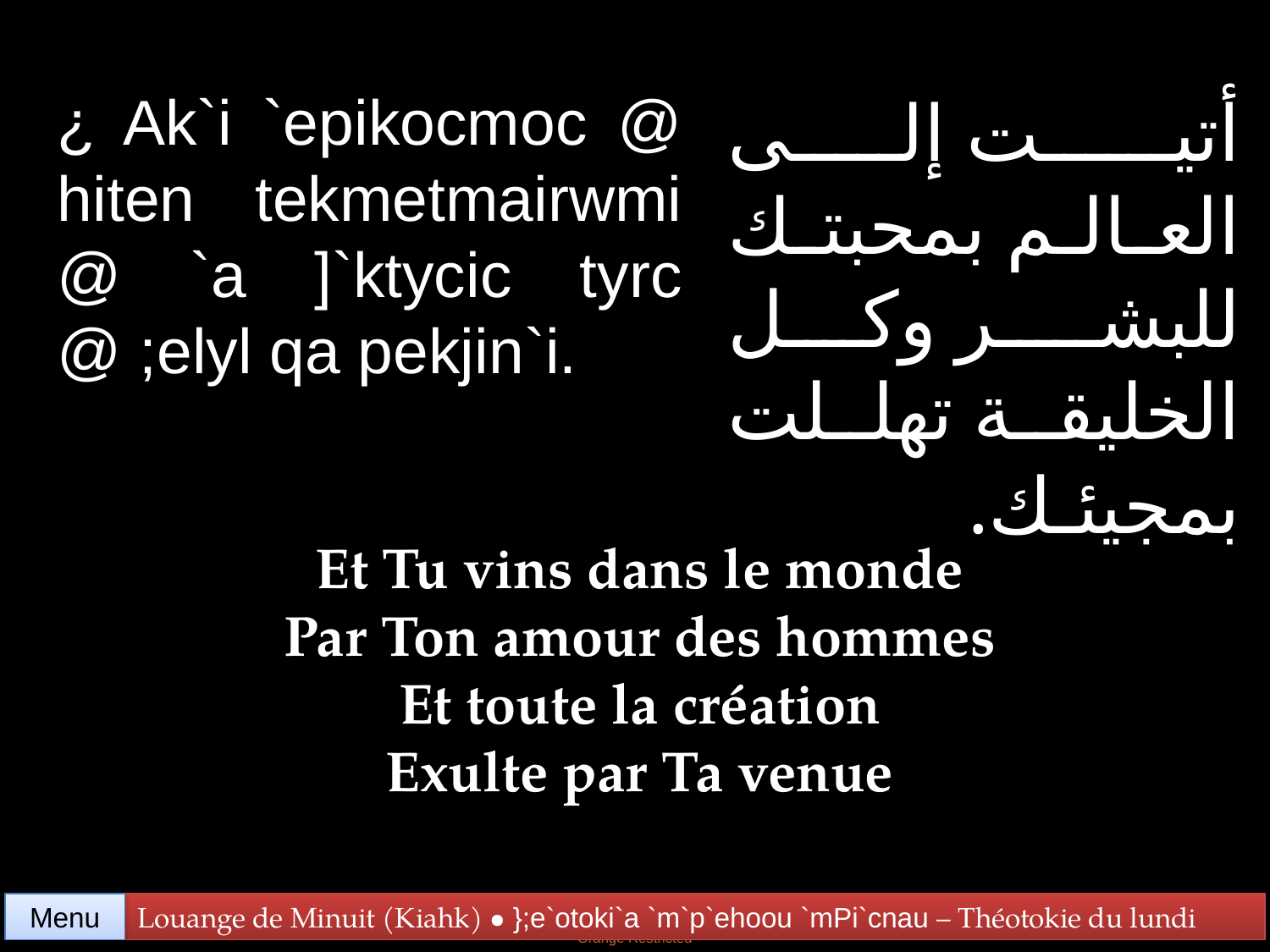

¿ Ak`i `epikocmoc @ hiten tekmetmairwmi @ `a ]`ktycic tyrc @ ;elyl qa pekjin`i.
أتيـت إلى العـالـم بمحبتـك للبشـر وكل الخليقـة تهلـلت بمجيئـك.
Et Tu vins dans le monde
Par Ton amour des hommes
Et toute la création
Exulte par Ta venue
Menu
Louange de Minuit (Kiahk) • };e`otoki`a `m`p`ehoou `mPi`cnau – Théotokie du lundi